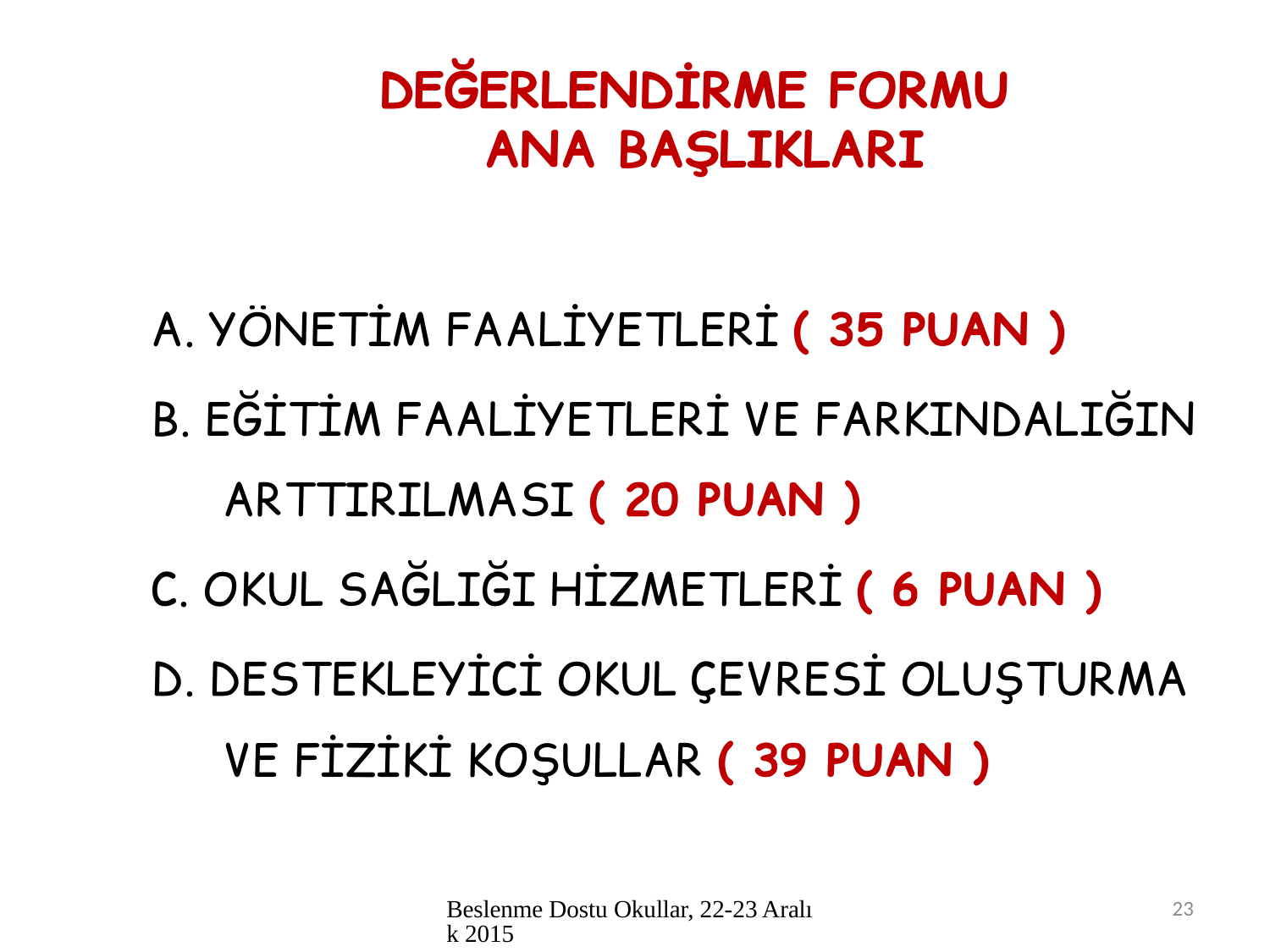

# DEĞERLENDİRME FORMU ANA BAŞLIKLARI

A. YÖNETİM FAALİYETLERİ ( 35 PUAN )
B. EĞİTİM FAALİYETLERİ VE FARKINDALIĞIN ARTTIRILMASI ( 20 PUAN )
C. OKUL SAĞLIĞI HİZMETLERİ ( 6 PUAN )
D. DESTEKLEYİCİ OKUL ÇEVRESİ OLUŞTURMA VE FİZİKİ KOŞULLAR ( 39 PUAN )
Beslenme Dostu Okullar, 22-23 Aralık 2015
23